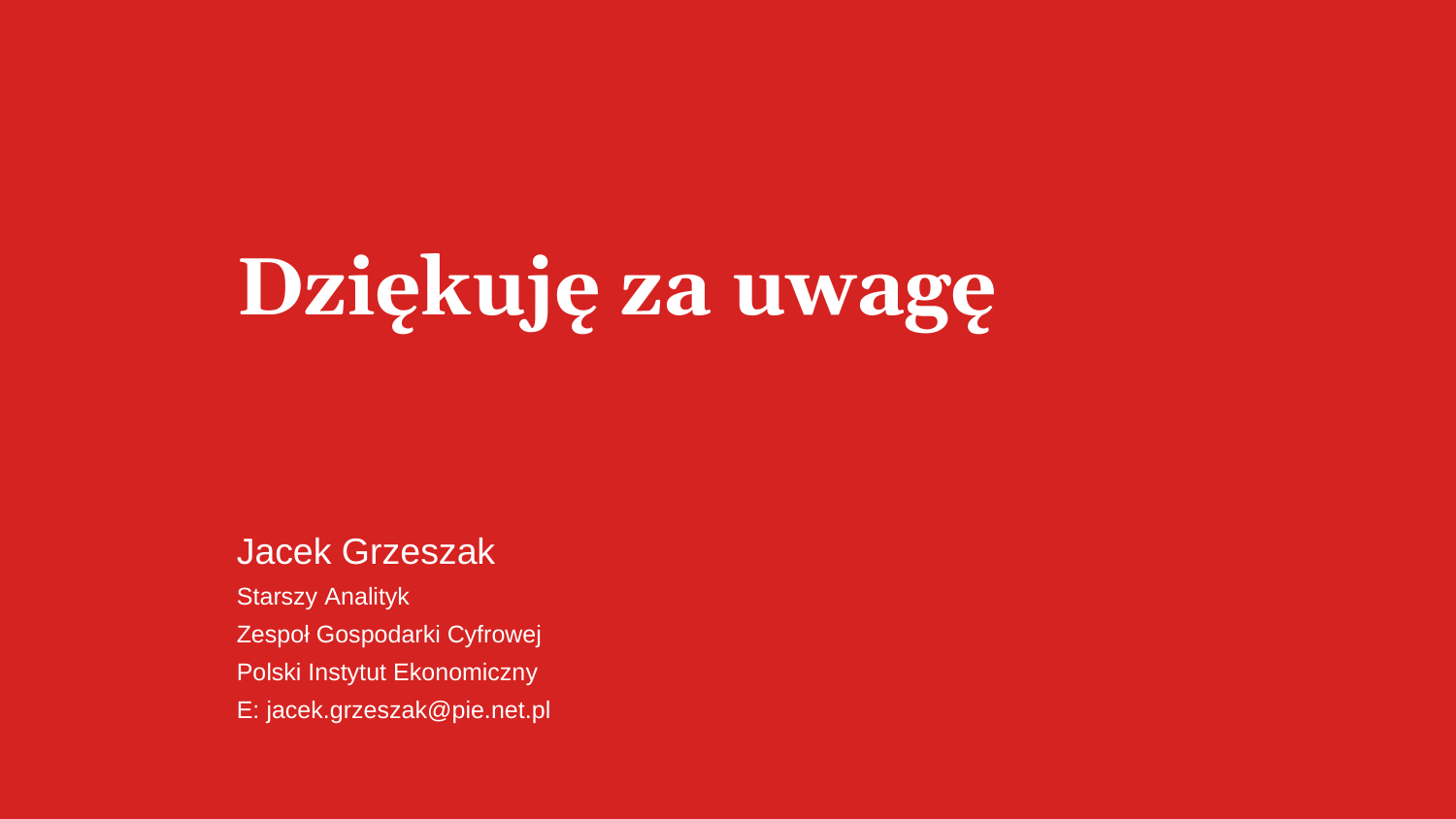

Dziękuję za uwagę
Jacek Grzeszak
Starszy Analityk
Zespoł Gospodarki Cyfrowej
Polski Instytut Ekonomiczny
E: jacek.grzeszak@pie.net.pl